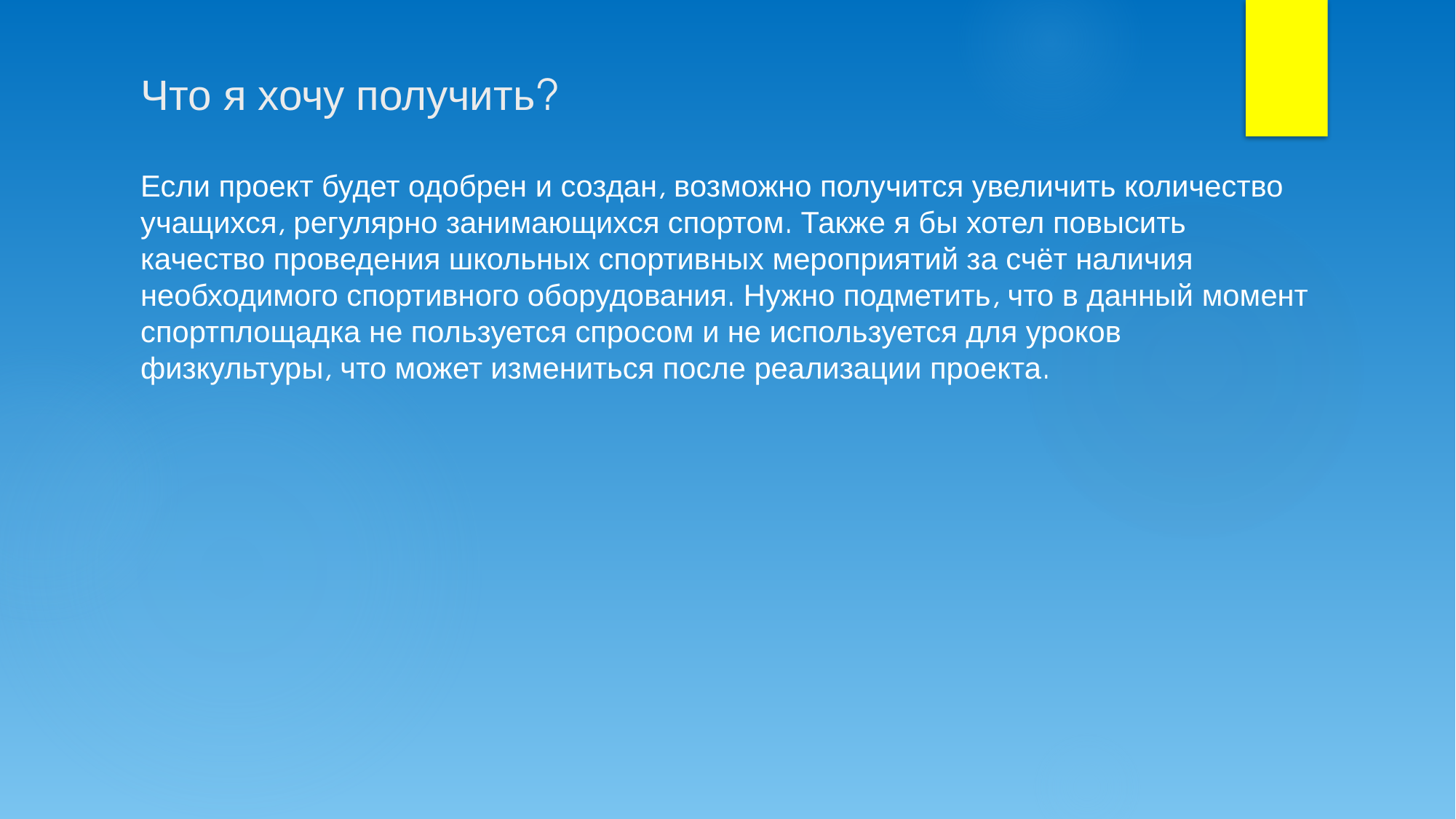

# Что я хочу получить?
Если проект будет одобрен и создан, возможно получится увеличить количество учащихся, регулярно занимающихся спортом. Также я бы хотел повысить качество проведения школьных спортивных мероприятий за счёт наличия необходимого спортивного оборудования. Нужно подметить, что в данный момент спортплощадка не пользуется спросом и не используется для уроков физкультуры, что может измениться после реализации проекта.